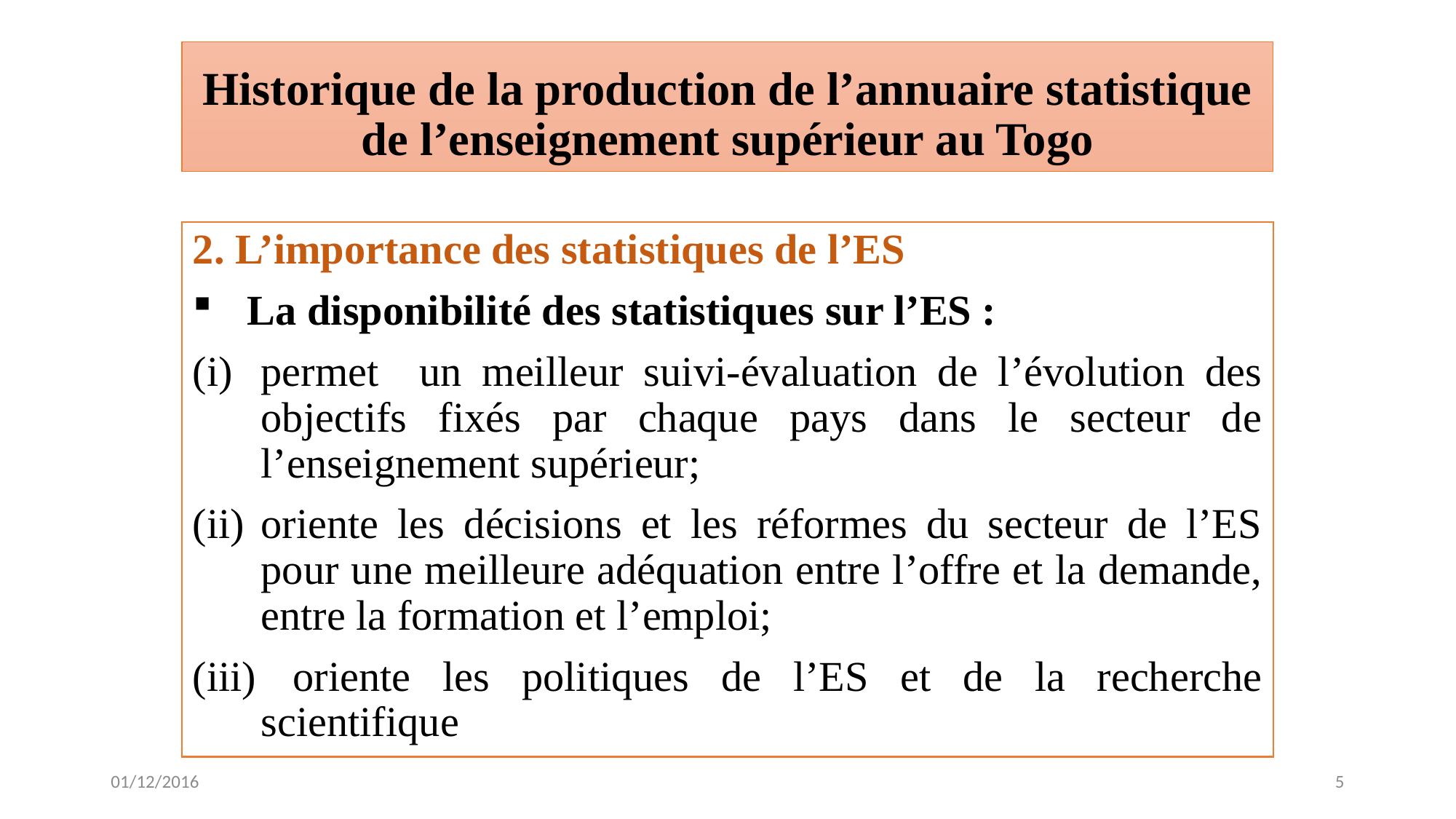

# Historique de la production de l’annuaire statistique de l’enseignement supérieur au Togo
2. L’importance des statistiques de l’ES
La disponibilité des statistiques sur l’ES :
permet  un meilleur suivi-évaluation de l’évolution des objectifs fixés par chaque pays dans le secteur de l’enseignement supérieur;
oriente les décisions et les réformes du secteur de l’ES pour une meilleure adéquation entre l’offre et la demande, entre la formation et l’emploi;
 oriente les politiques de l’ES et de la recherche scientifique

01/12/2016
5